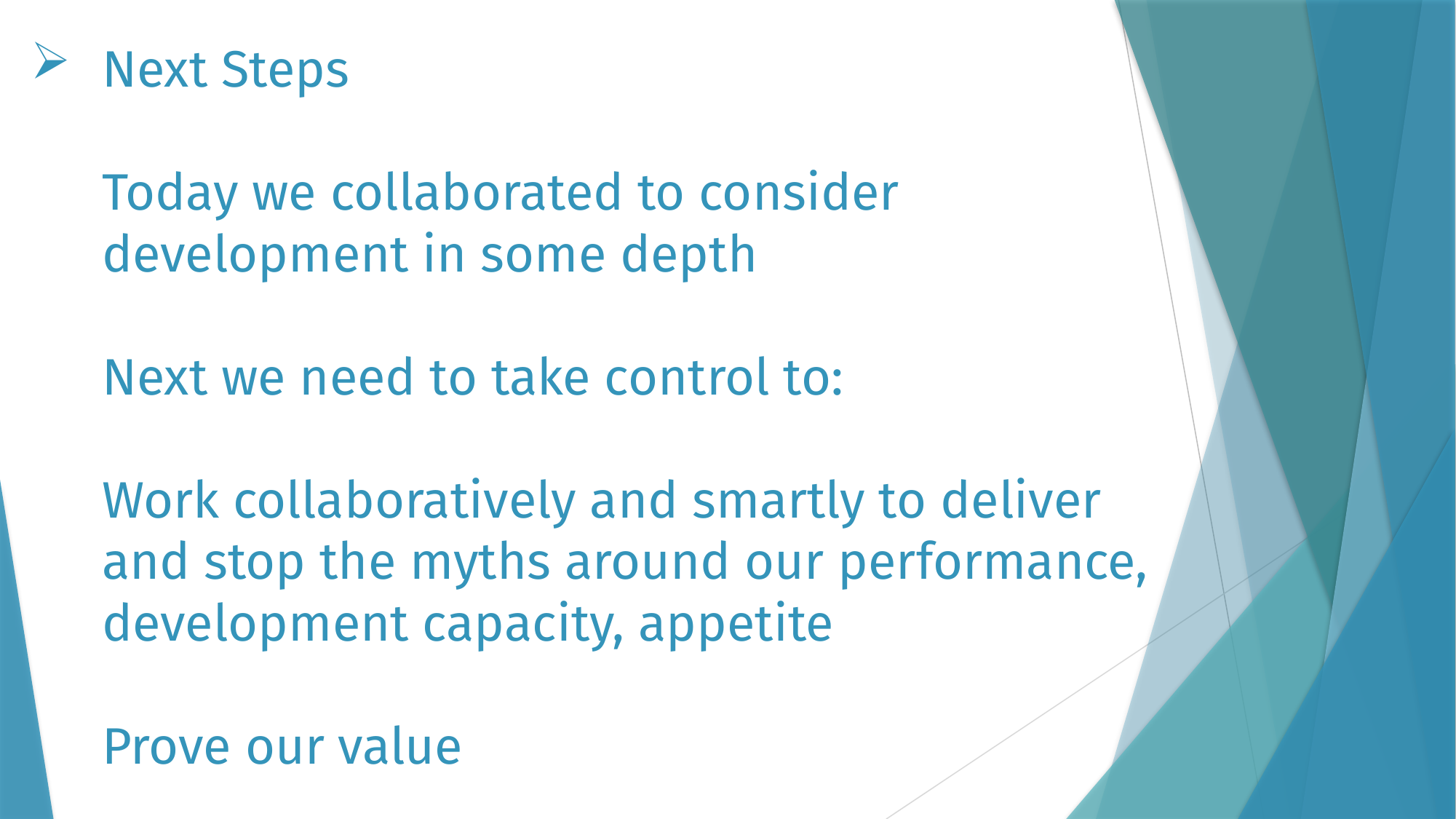

# Next Steps Today we collaborated to consider development in some depth Next we need to take control to: Work collaboratively and smartly to deliver and stop the myths around our performance, development capacity, appetite Prove our value